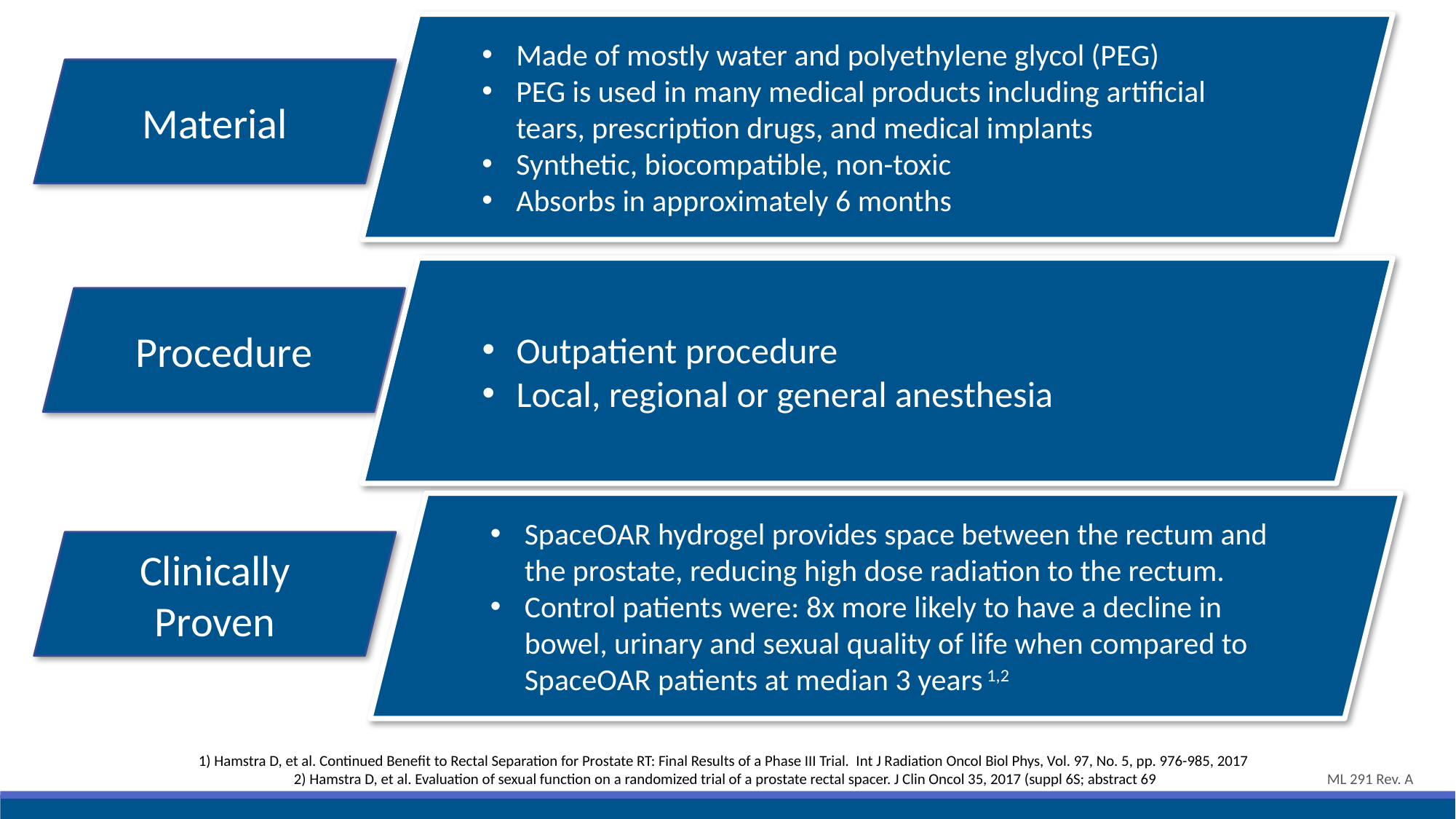

Made of mostly water and polyethylene glycol (PEG)
PEG is used in many medical products including artificial tears, prescription drugs, and medical implants
Synthetic, biocompatible, non-toxic
Absorbs in approximately 6 months
Material
Outpatient procedure
Local, regional or general anesthesia
Procedure
SpaceOAR hydrogel provides space between the rectum and the prostate, reducing high dose radiation to the rectum.
Control patients were: 8x more likely to have a decline in bowel, urinary and sexual quality of life when compared to SpaceOAR patients at median 3 years 1,2
Clinically Proven
1) Hamstra D, et al. Continued Benefit to Rectal Separation for Prostate RT: Final Results of a Phase III Trial.  Int J Radiation Oncol Biol Phys, Vol. 97, No. 5, pp. 976-985, 2017
2) Hamstra D, et al. Evaluation of sexual function on a randomized trial of a prostate rectal spacer. J Clin Oncol 35, 2017 (suppl 6S; abstract 69
ML 291 Rev. A